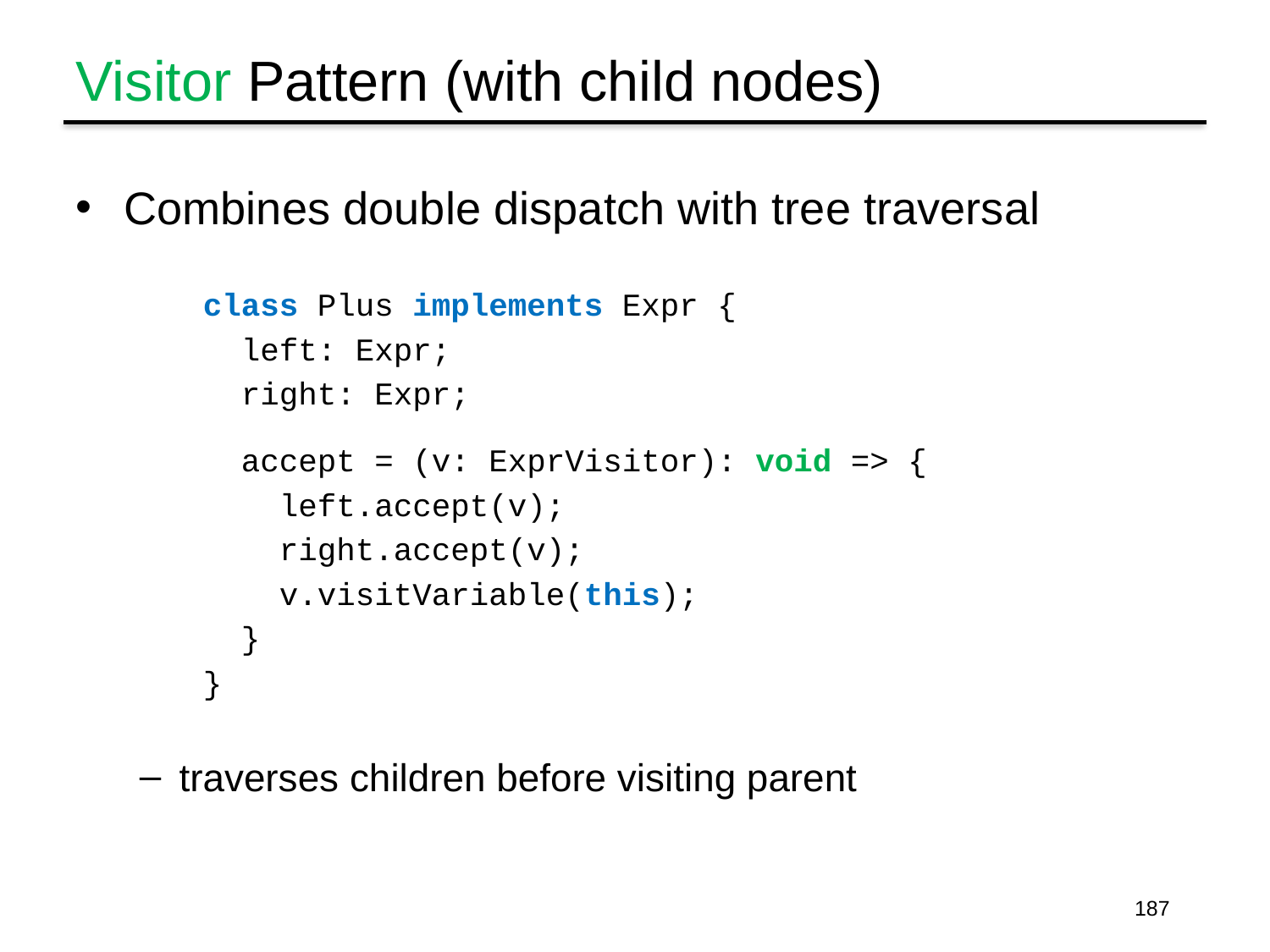

# Visitor Pattern (with child nodes)
Combines double dispatch with tree traversal

class Plus implements Expr {
  left: Expr;
  right: Expr;

  accept = (v: ExprVisitor): void => {
    left.accept(v);
    right.accept(v);
    v.visitVariable(this);
  }
}

traverses children before visiting parent
187